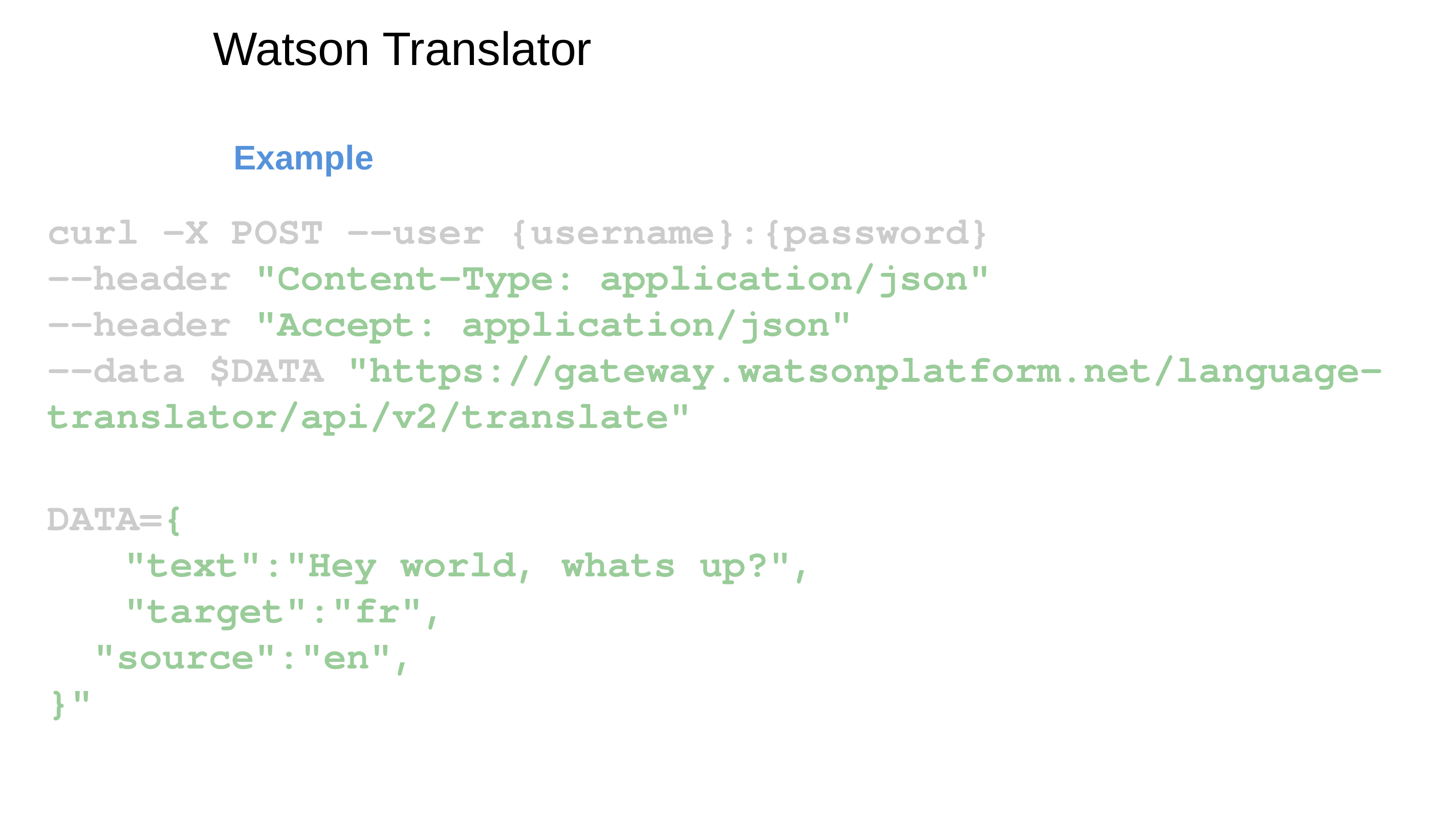

# Watson Translator
Example

curl -X POST --user {username}:{password}
--header "Content-Type: application/json"
--header "Accept: application/json"
--data $DATA "https://gateway.watsonplatform.net/language-translator/api/v2/translate"

DATA={
	"text":"Hey world, whats up?",
	"target":"fr",
  "source":"en",
}"